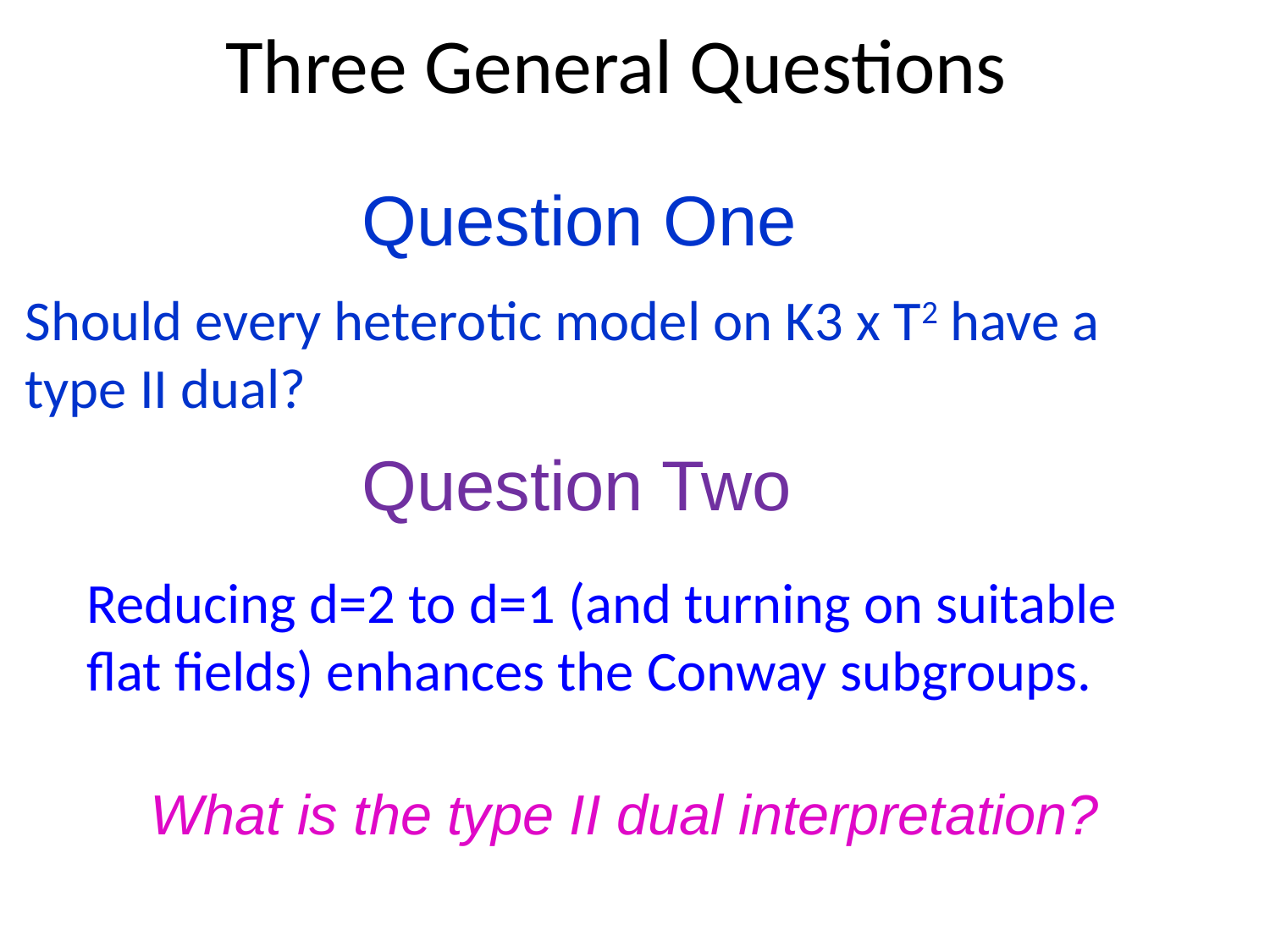

# Three General Questions
Question One
Should every heterotic model on K3 x T2 have a       type II dual?
Question Two
Reducing d=2 to d=1 (and turning on suitable flat fields) enhances the Conway subgroups.
What is the type II dual interpretation?